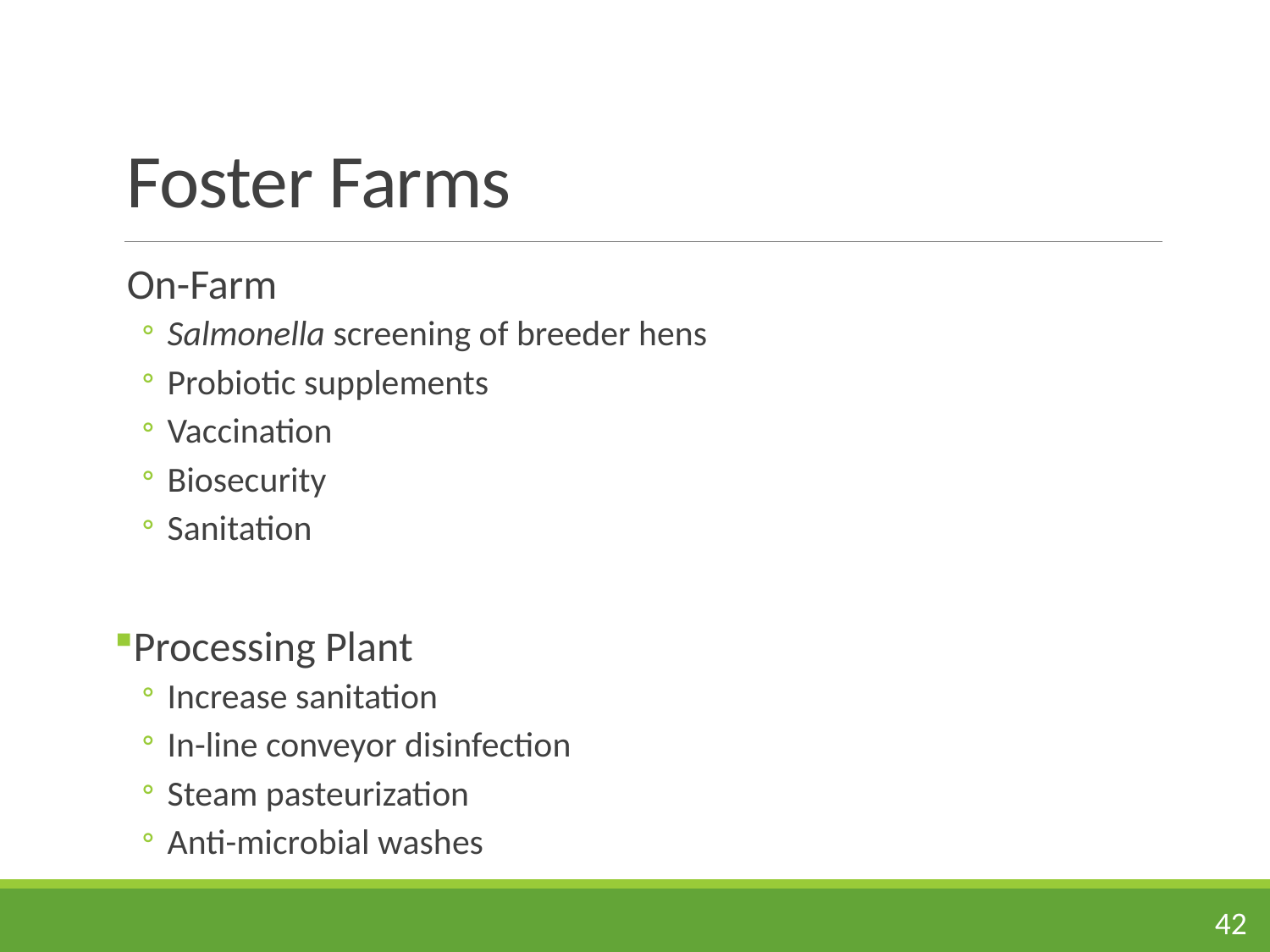

# Foster Farms
On-Farm
Salmonella screening of breeder hens
Probiotic supplements
Vaccination
Biosecurity
Sanitation

Processing Plant
Increase sanitation
In-line conveyor disinfection
Steam pasteurization
Anti-microbial washes

42